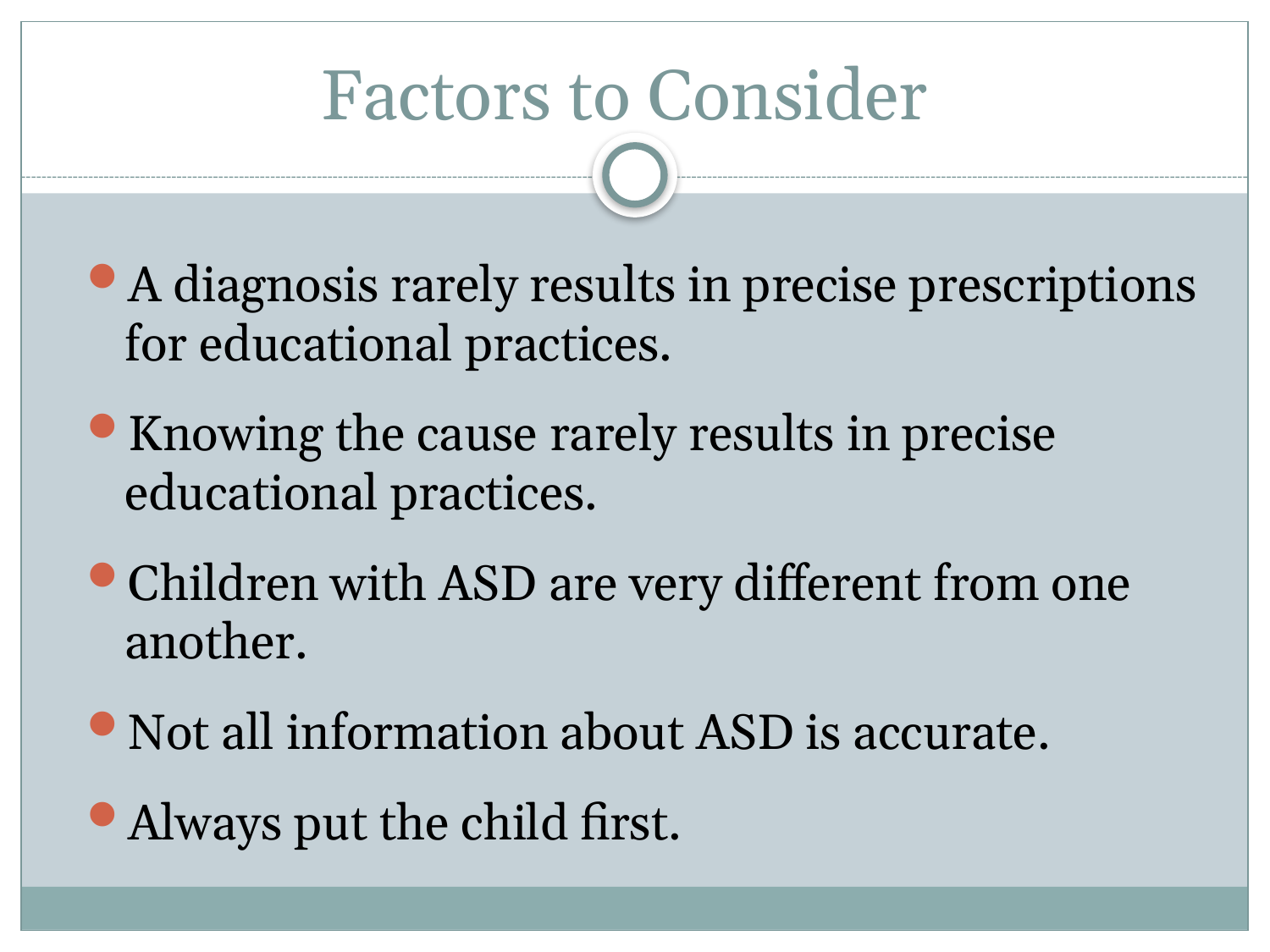

# Factors to Consider
A diagnosis rarely results in precise prescriptions for educational practices.
Knowing the cause rarely results in precise educational practices.
Children with ASD are very different from one another.
Not all information about ASD is accurate.
Always put the child first.